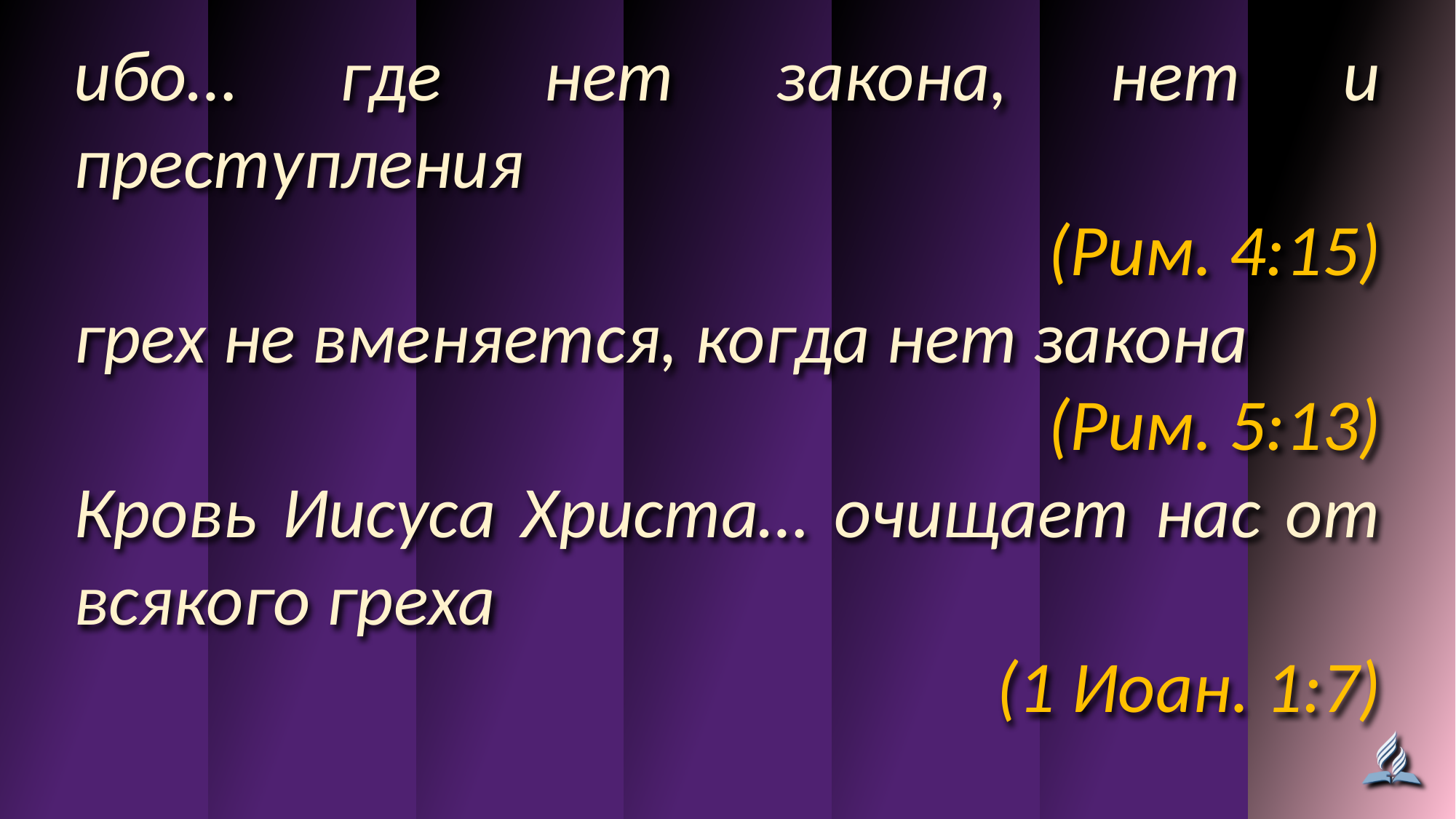

ибо… где нет закона, нет и преступления
(Рим. 4:15)
грех не вменяется, когда нет закона
(Рим. 5:13)
Кровь Иисуса Христа… очищает нас от всякого греха
(1 Иоан. 1:7)